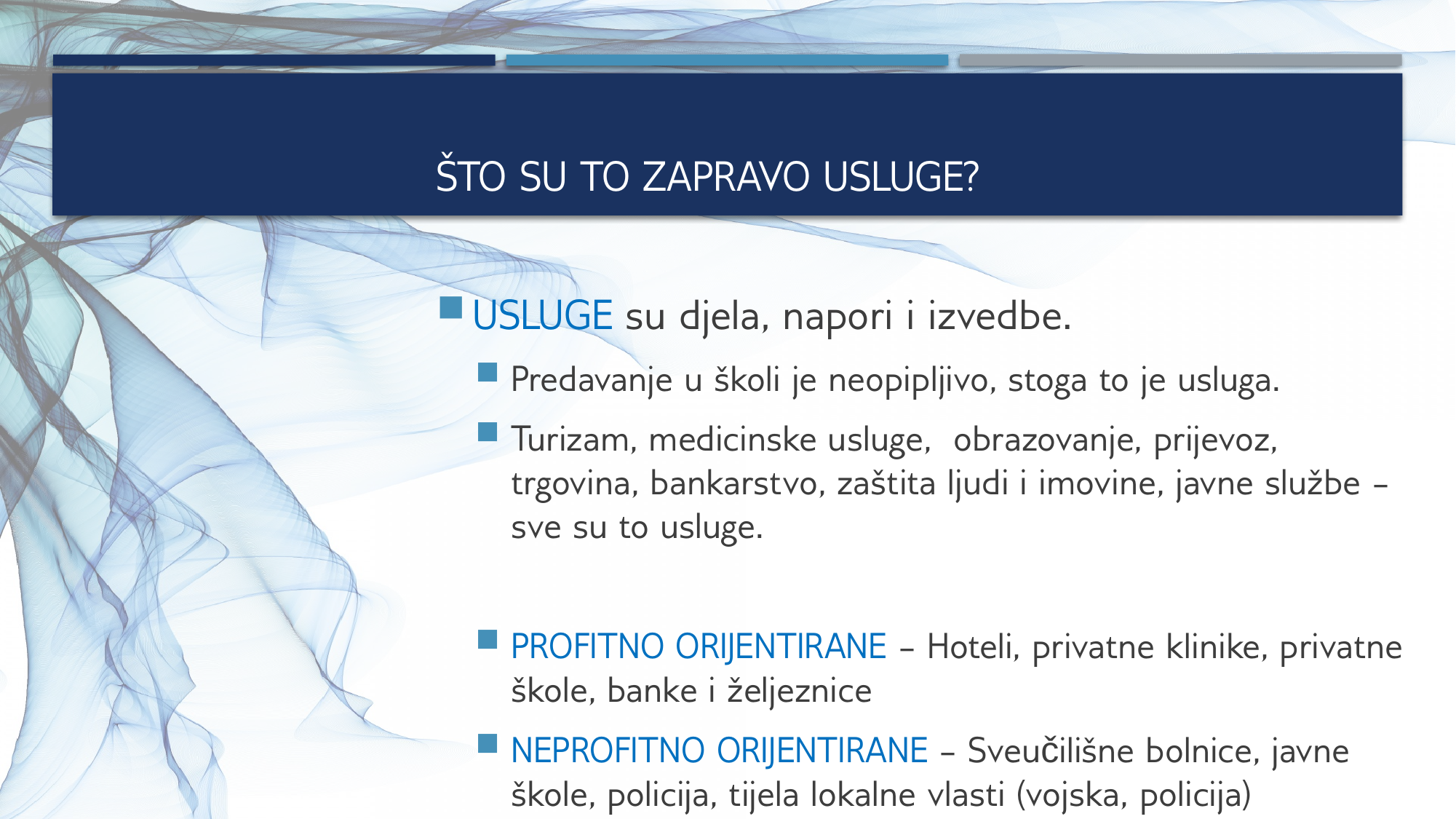

# Što su to zapravo usluge?
USLUGE su djela, napori i izvedbe.
Predavanje u školi je neopipljivo, stoga to je usluga.
Turizam, medicinske usluge,  obrazovanje, prijevoz, trgovina, bankarstvo, zaštita ljudi i imovine, javne službe – sve su to usluge.

PROFITNO ORIJENTIRANE – Hoteli, privatne klinike, privatne škole, banke i željeznice
NEPROFITNO ORIJENTIRANE – Sveučilišne bolnice, javne škole, policija, tijela lokalne vlasti (vojska, policija)